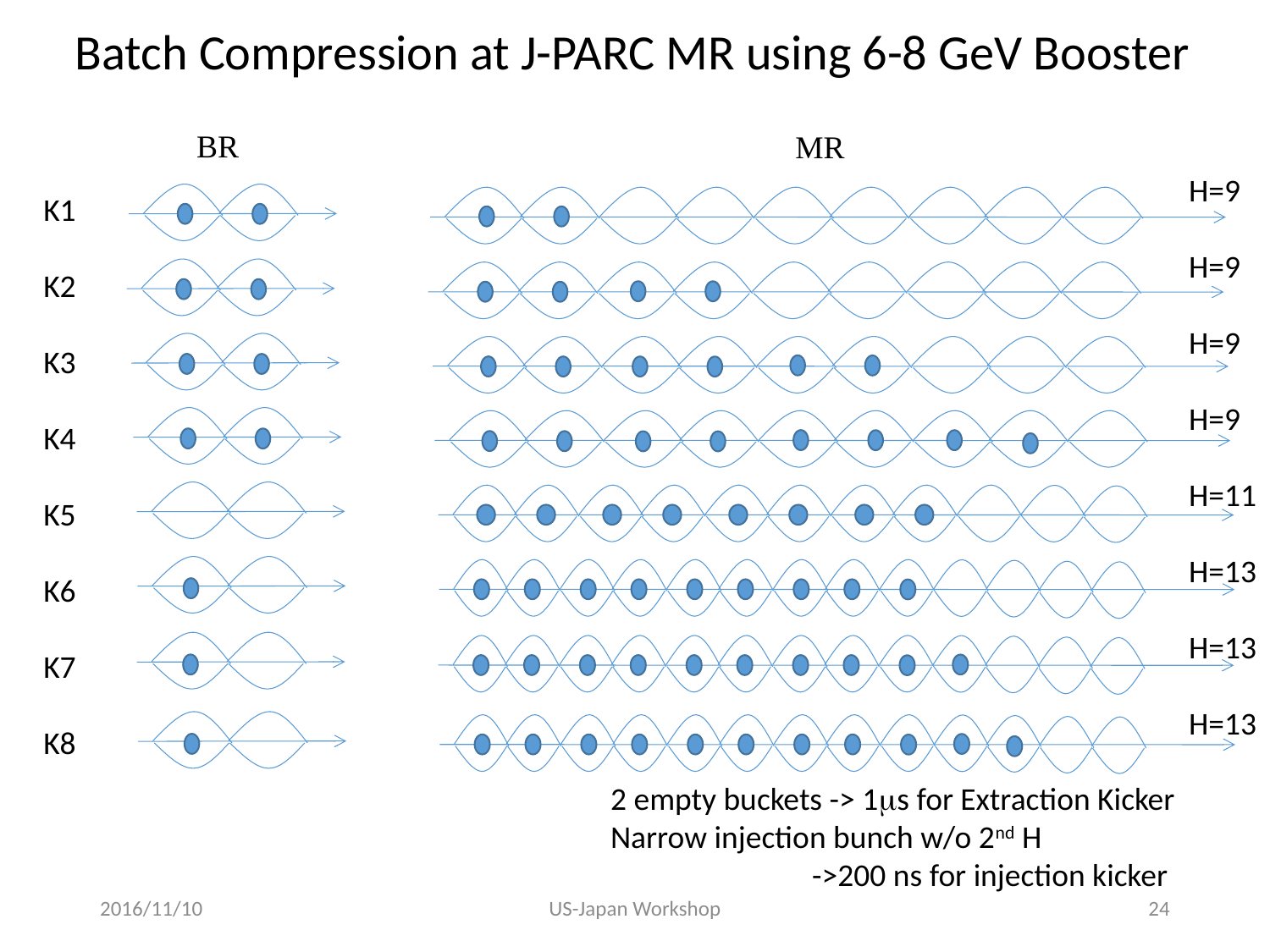

Batch Compression at J-PARC MR using 6-8 GeV Booster
BR
MR
H=9

H=9

H=9

H=9

H=11

H=13

H=13

H=13
K1

K2

K3

K4

K5

K6

K7

K8

2 empty buckets -> 1μs for Extraction Kicker
Narrow injection bunch w/o 2nd H
                            ->200 ns for injection kicker
2016/11/10
US-Japan Workshop
24